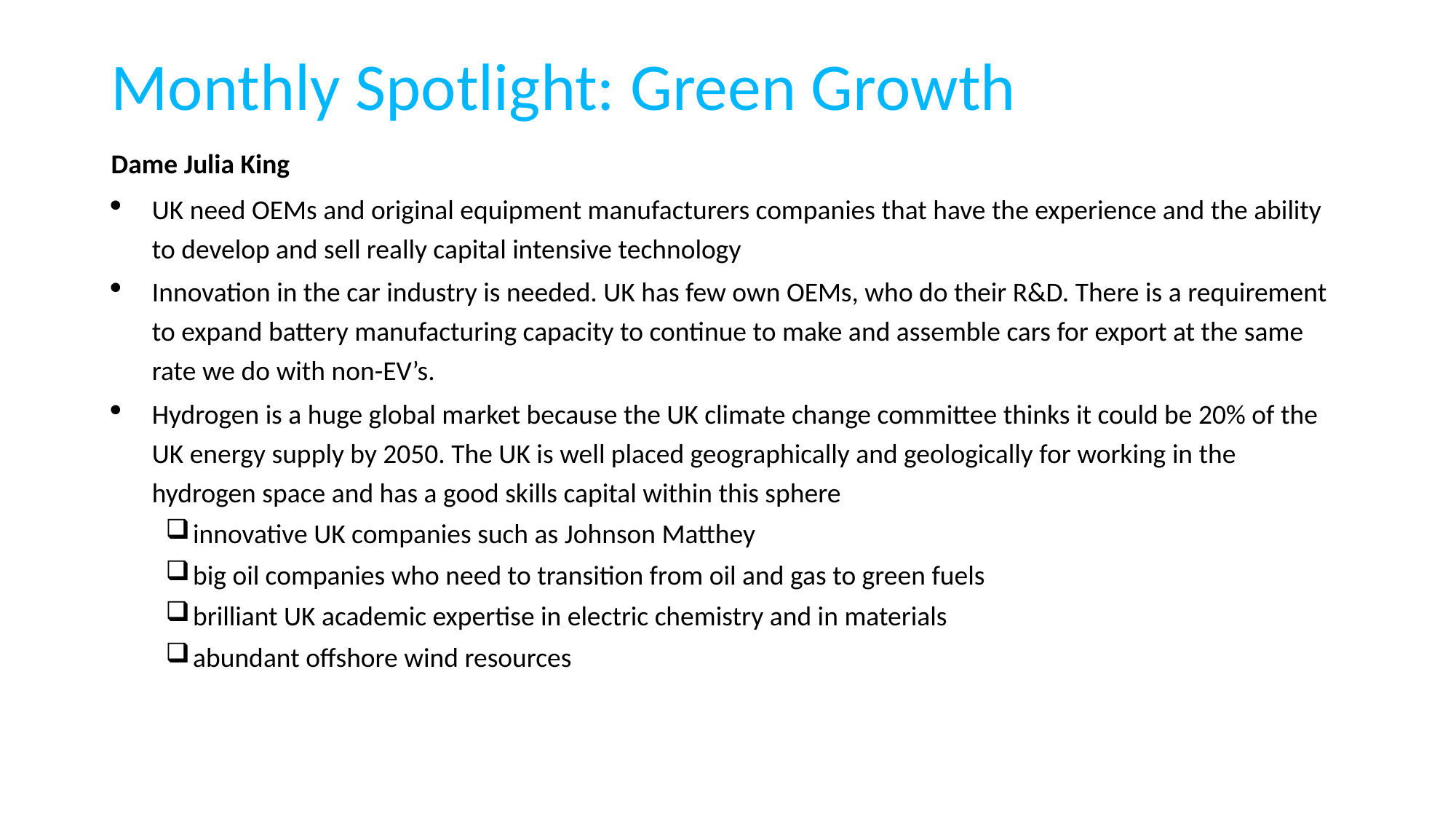

# Monthly Spotlight: Green Growth
Dame Julia King
UK need OEMs and original equipment manufacturers companies that have the experience and the ability to develop and sell really capital intensive technology
Innovation in the car industry is needed. UK has few own OEMs, who do their R&D. There is a requirement to expand battery manufacturing capacity to continue to make and assemble cars for export at the same rate we do with non-EV’s.
Hydrogen is a huge global market because the UK climate change committee thinks it could be 20% of the UK energy supply by 2050. The UK is well placed geographically and geologically for working in the hydrogen space and has a good skills capital within this sphere
innovative UK companies such as Johnson Matthey
big oil companies who need to transition from oil and gas to green fuels
brilliant UK academic expertise in electric chemistry and in materials
abundant offshore wind resources